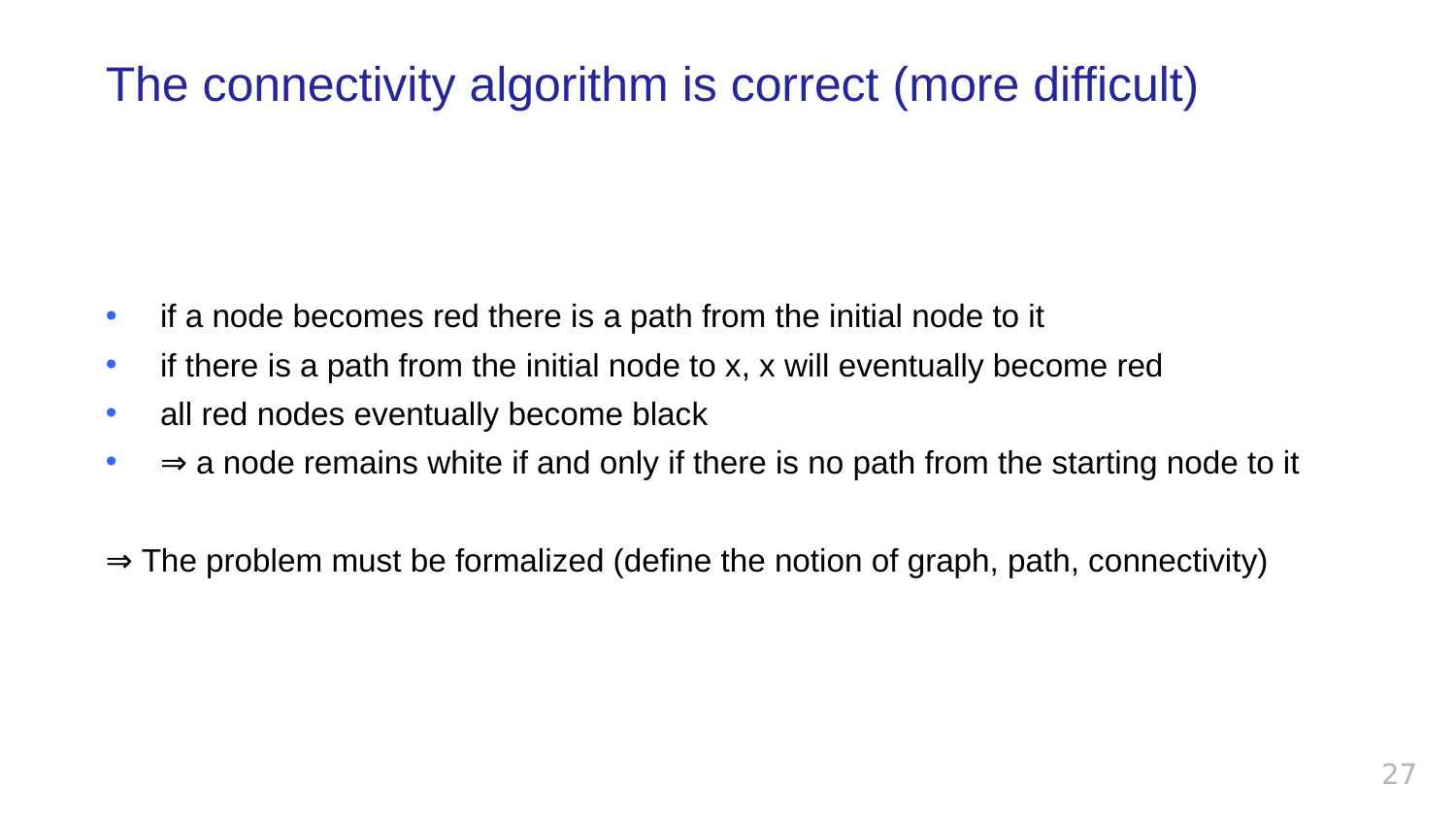

# The connectivity algorithm is correct (more difficult)
if a node becomes red there is a path from the initial node to it
if there is a path from the initial node to x, x will eventually become red
all red nodes eventually become black
⇒ a node remains white if and only if there is no path from the starting node to it

⇒ The problem must be formalized (define the notion of graph, path, connectivity)
27